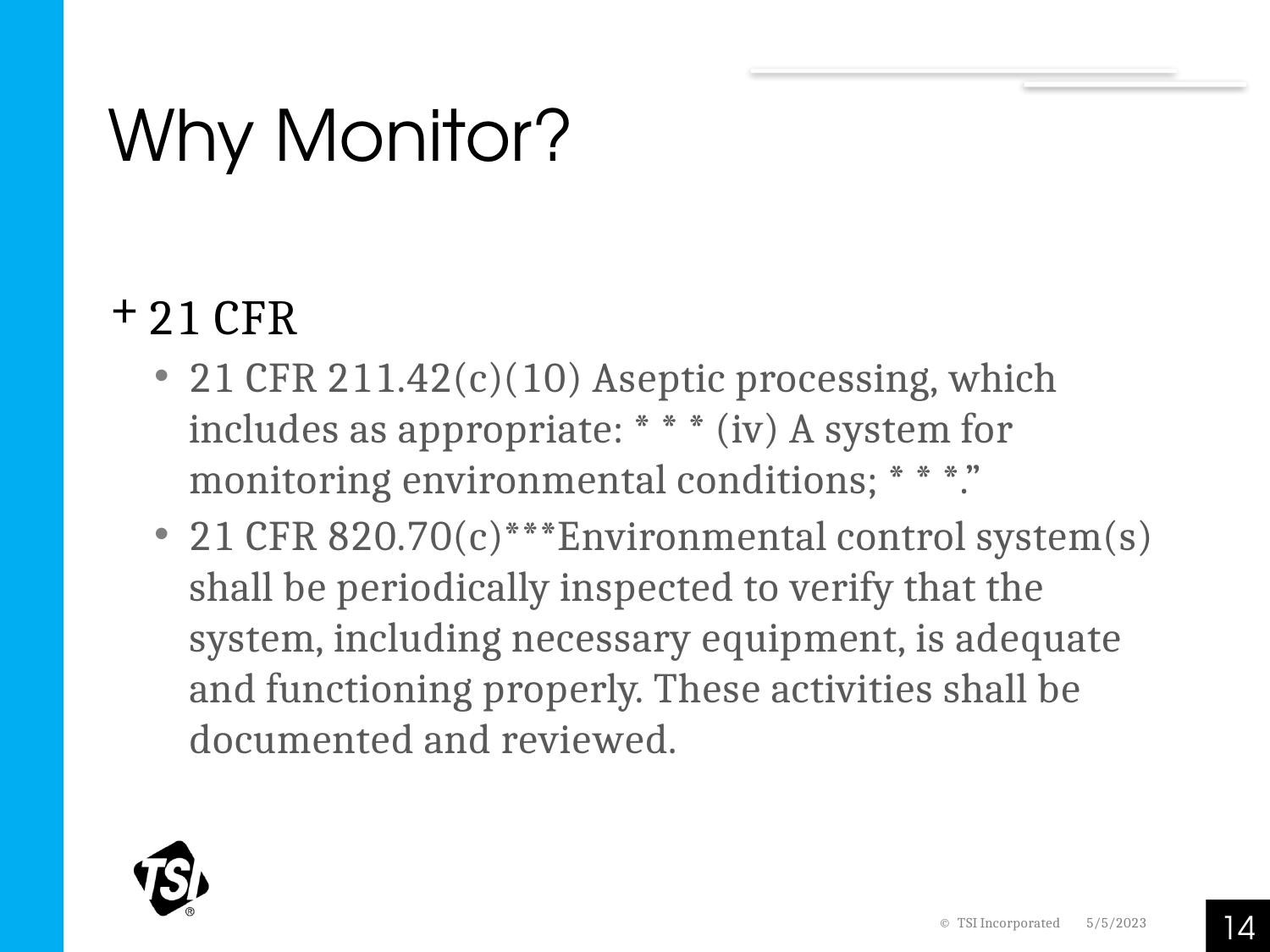

# Why Monitor?
21 CFR
21 CFR 211.42(c)(10) Aseptic processing, which includes as appropriate: * * * (iv) A system for monitoring environmental conditions; * * *.”
21 CFR 820.70(c)***Environmental control system(s) shall be periodically inspected to verify that the system, including necessary equipment, is adequate and functioning properly. These activities shall be documented and reviewed.

14
©  TSI Incorporated
5/5/2023